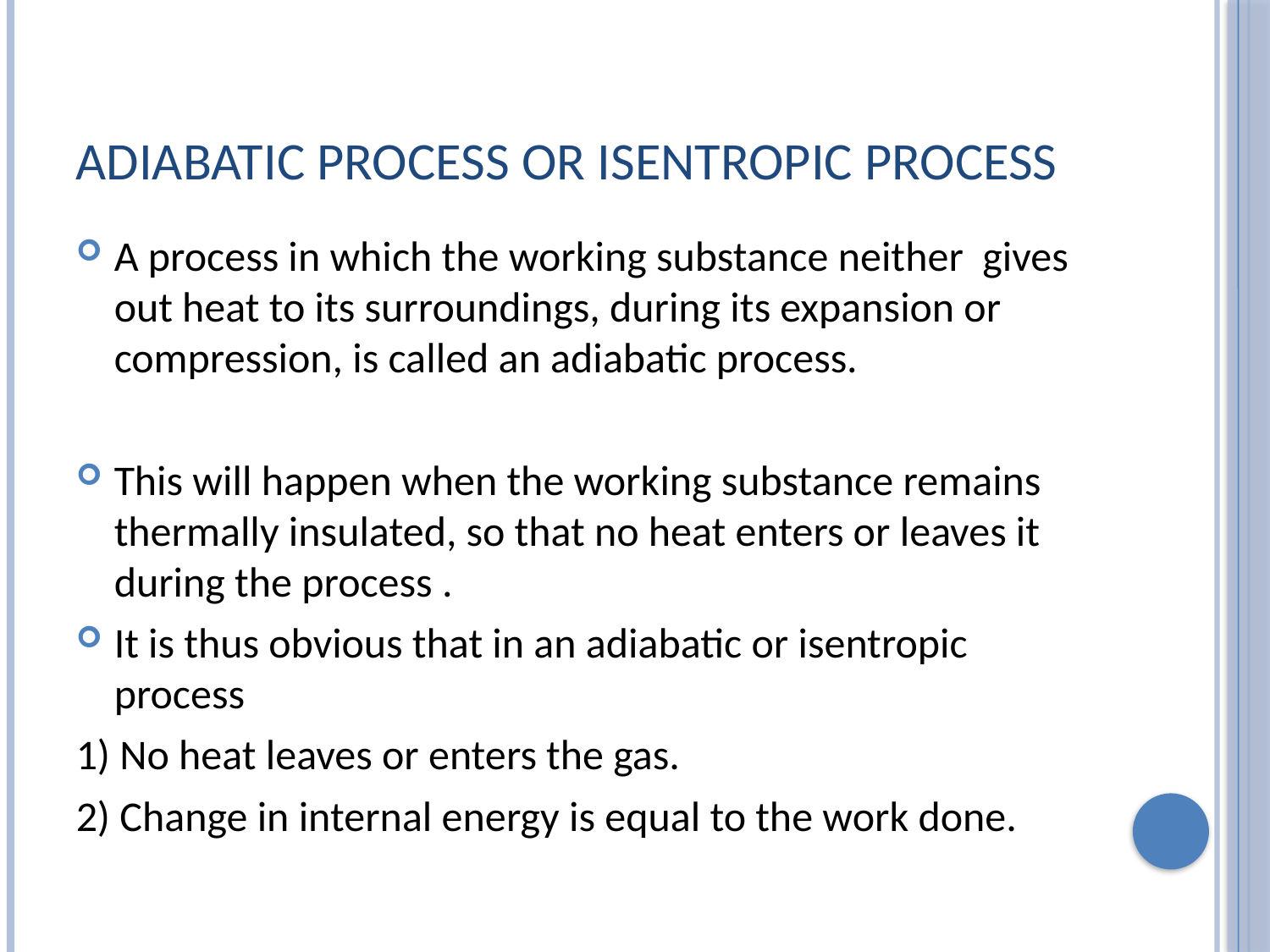

# Adiabatic process or isentropic process
A process in which the working substance neither  gives out heat to its surroundings, during its expansion or compression, is called an adiabatic process.

This will happen when the working substance remains thermally insulated, so that no heat enters or leaves it during the process .
It is thus obvious that in an adiabatic or isentropic process
1) No heat leaves or enters the gas.
2) Change in internal energy is equal to the work done.